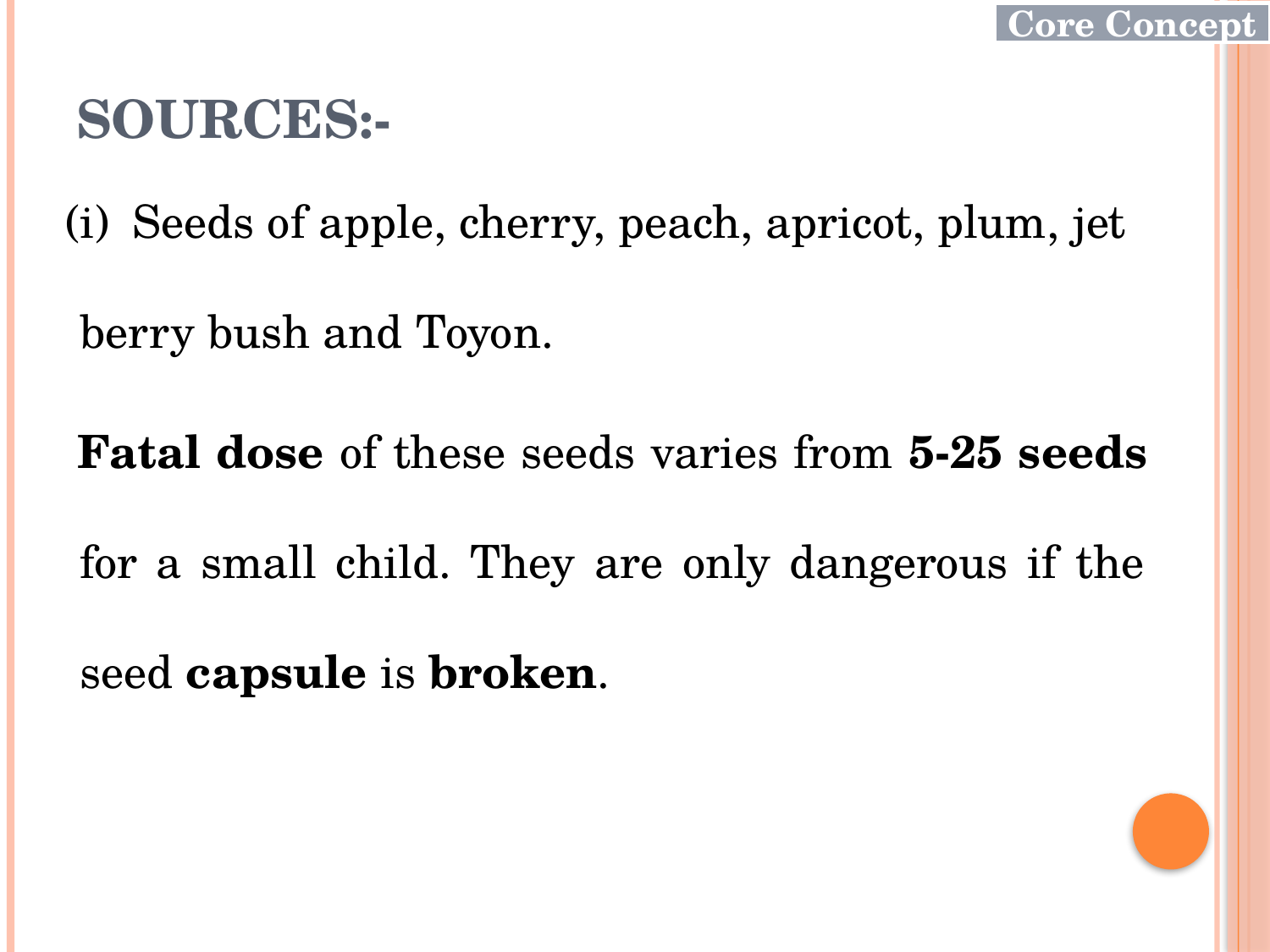

Core Concept
# SOURCES:-
(i)	Seeds of apple, cherry, peach, apricot, plum, jet

berry bush and Toyon.
Fatal dose of these seeds varies from 5-25 seeds  for a small child. They are only dangerous if the  seed capsule is broken.